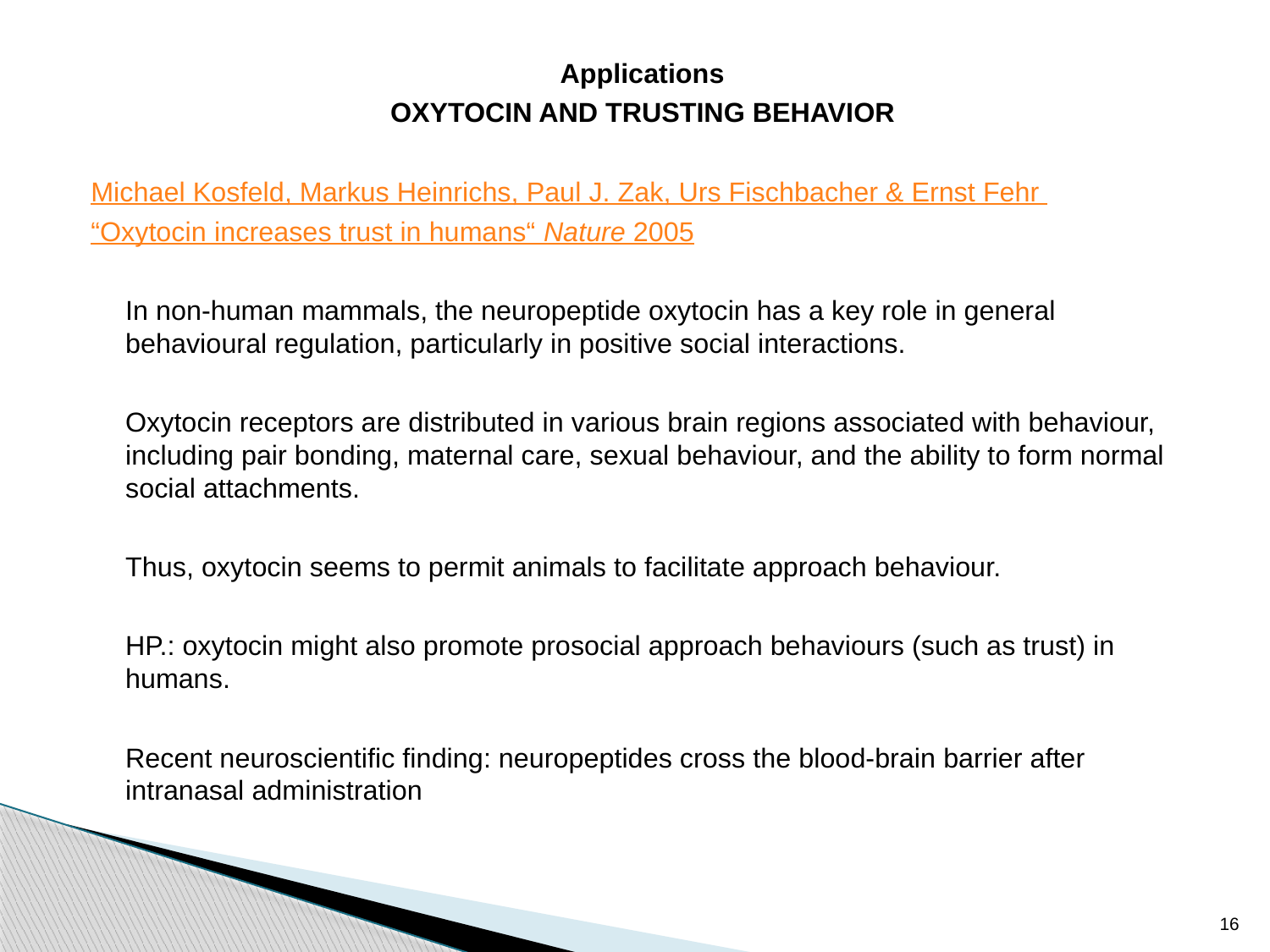

Applications
Oxytocin and trusting behavior

Michael Kosfeld, Markus Heinrichs, Paul J. Zak, Urs Fischbacher & Ernst Fehr
“Oxytocin increases trust in humans“ Nature 2005

 	In non-human mammals, the neuropeptide oxytocin has a key role in general behavioural regulation, particularly in positive social interactions.

	Oxytocin receptors are distributed in various brain regions associated with behaviour, including pair bonding, maternal care, sexual behaviour, and the ability to form normal social attachments.

	Thus, oxytocin seems to permit animals to facilitate approach behaviour.

	HP.: oxytocin might also promote prosocial approach behaviours (such as trust) in humans.

	Recent neuroscientific finding: neuropeptides cross the blood-brain barrier after intranasal administration

16